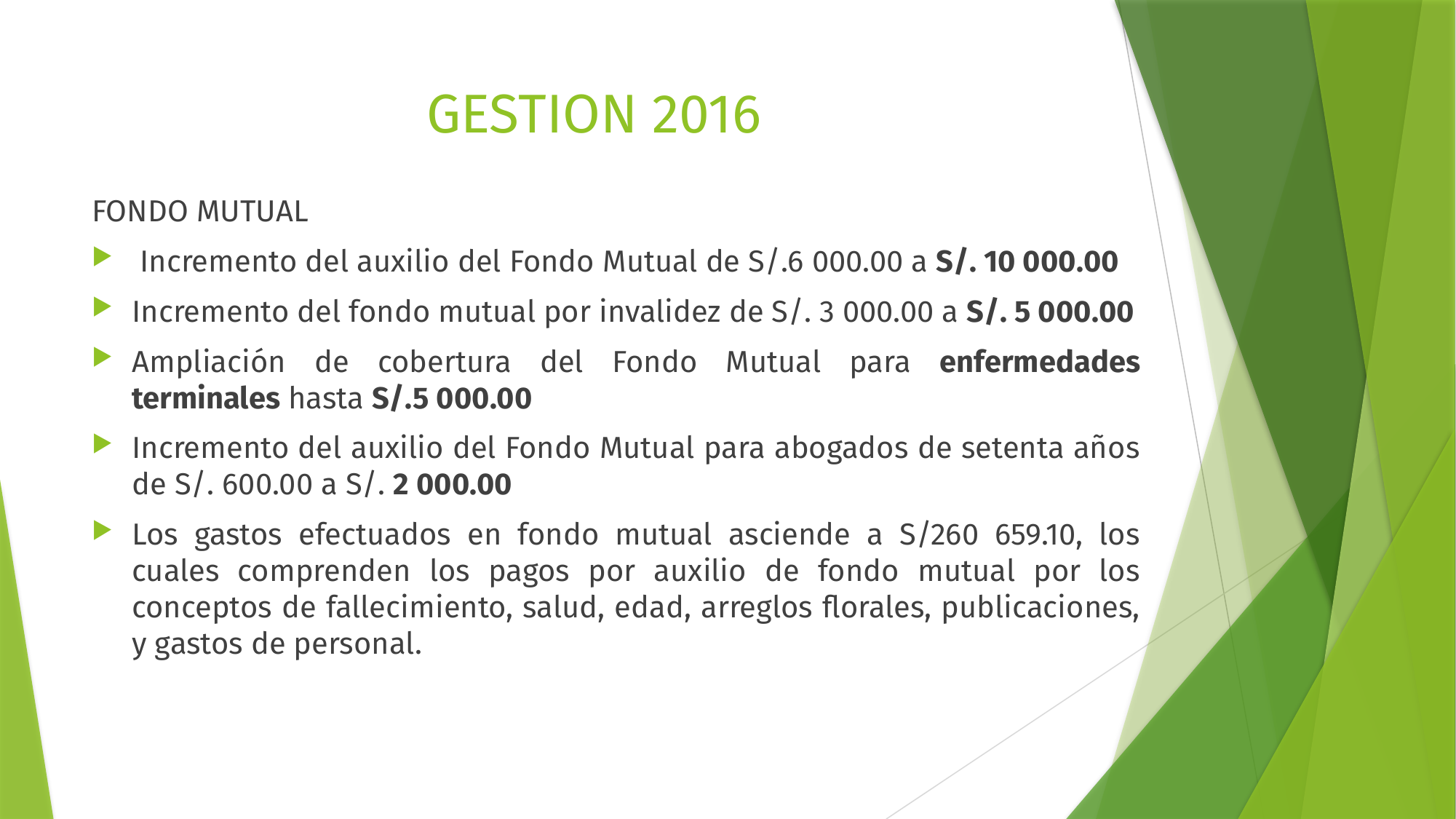

# GESTION 2016
FONDO MUTUAL
 Incremento del auxilio del Fondo Mutual de S/.6 000.00 a S/. 10 000.00
Incremento del fondo mutual por invalidez de S/. 3 000.00 a S/. 5 000.00
Ampliación de cobertura del Fondo Mutual para enfermedades terminales hasta S/.5 000.00
Incremento del auxilio del Fondo Mutual para abogados de setenta años de S/. 600.00 a S/. 2 000.00
Los gastos efectuados en fondo mutual asciende a S/260 659.10, los cuales comprenden los pagos por auxilio de fondo mutual por los conceptos de fallecimiento, salud, edad, arreglos florales, publicaciones, y gastos de personal.